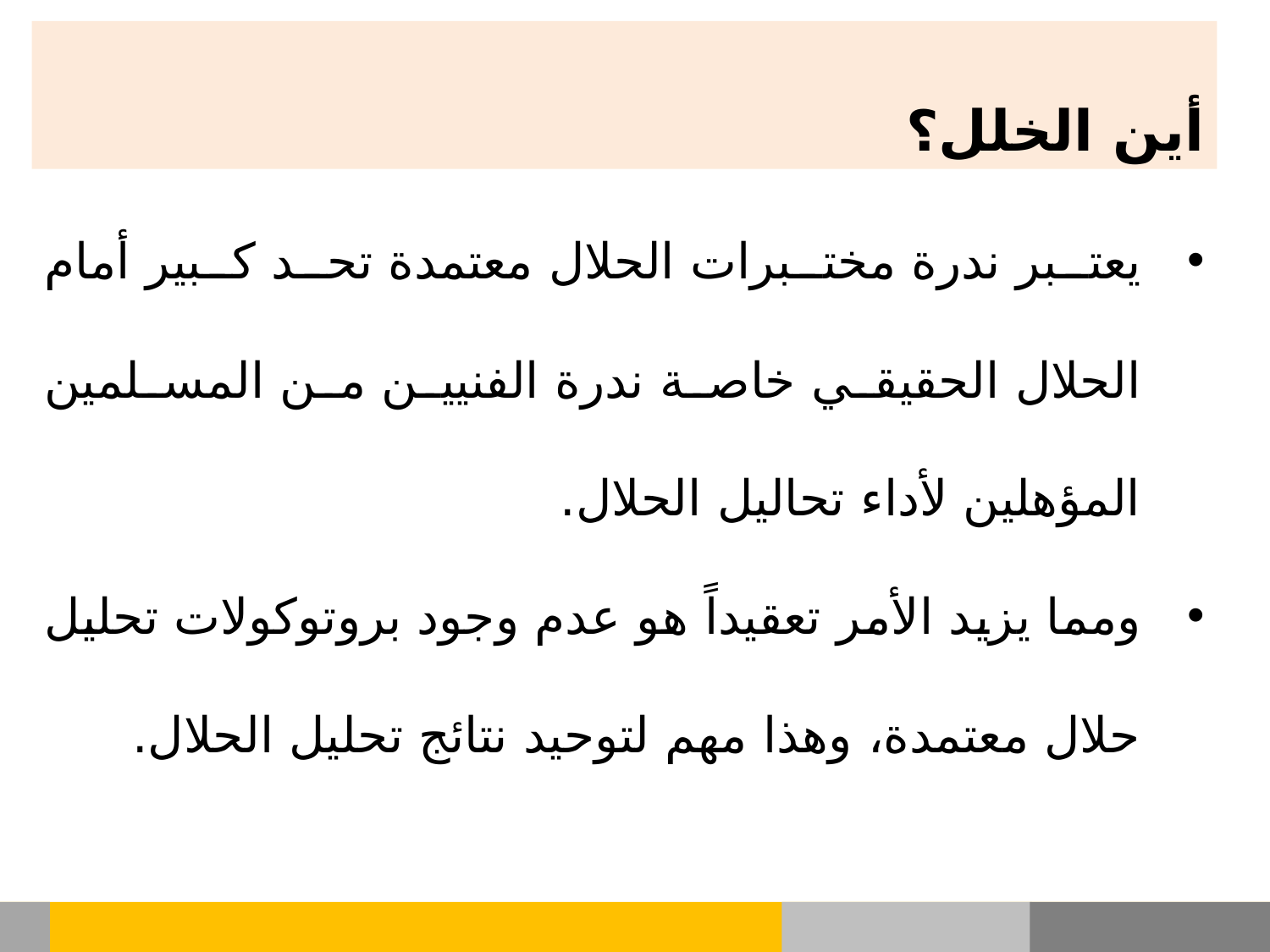

أين الخلل؟
يعتبر ندرة مختبرات الحلال معتمدة تحد كبير أمام الحلال الحقيقي خاصة ندرة الفنيين من المسلمين المؤهلين لأداء تحاليل الحلال.
ومما يزيد الأمر تعقيداً هو عدم وجود بروتوكولات تحليل حلال معتمدة، وهذا مهم لتوحيد نتائج تحليل الحلال.